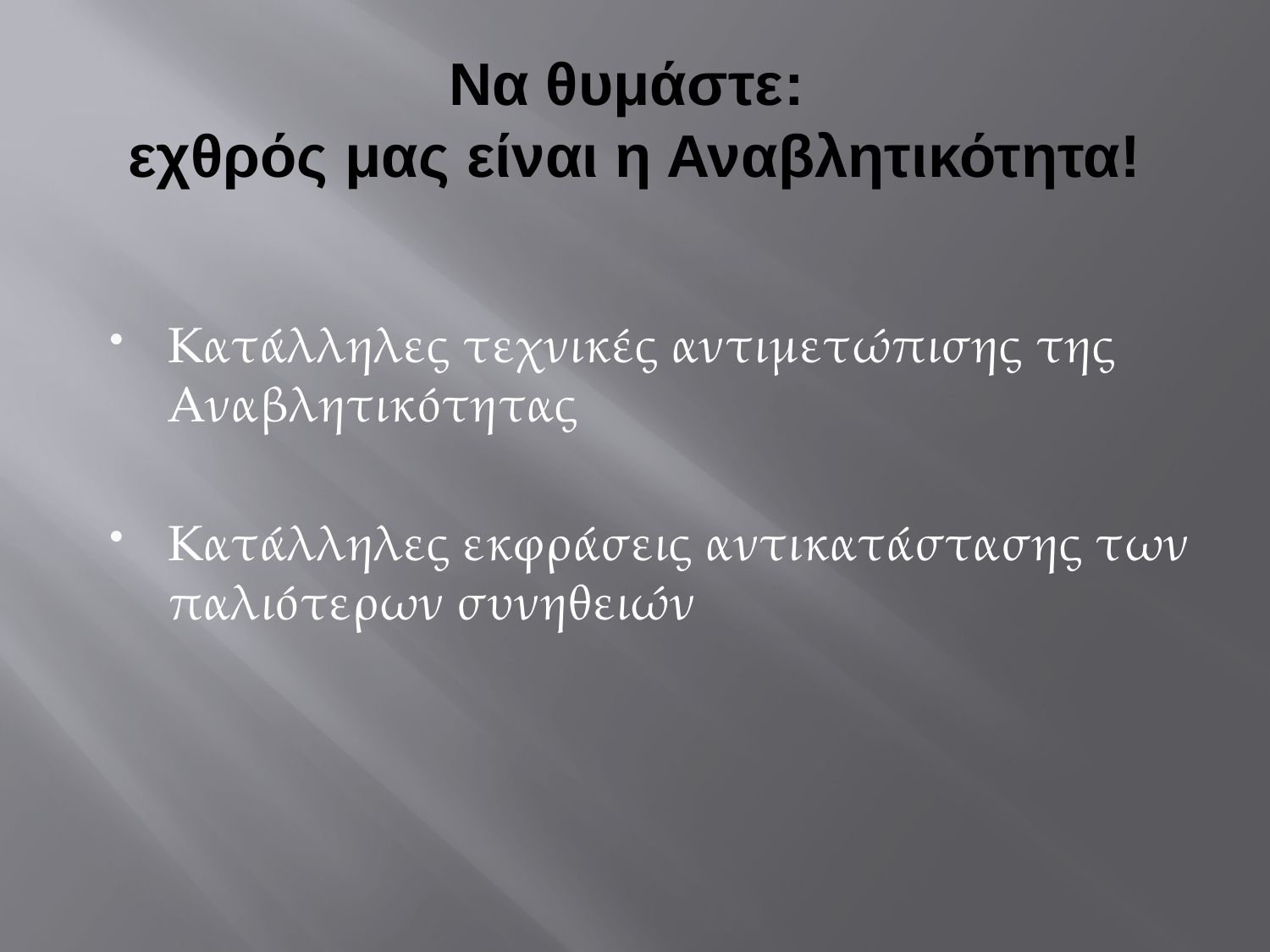

# Να θυμάστε: εχθρός μας είναι η Αναβλητικότητα!
Κατάλληλες τεχνικές αντιμετώπισης της Αναβλητικότητας

Κατάλληλες εκφράσεις αντικατάστασης των παλιότερων συνηθειών